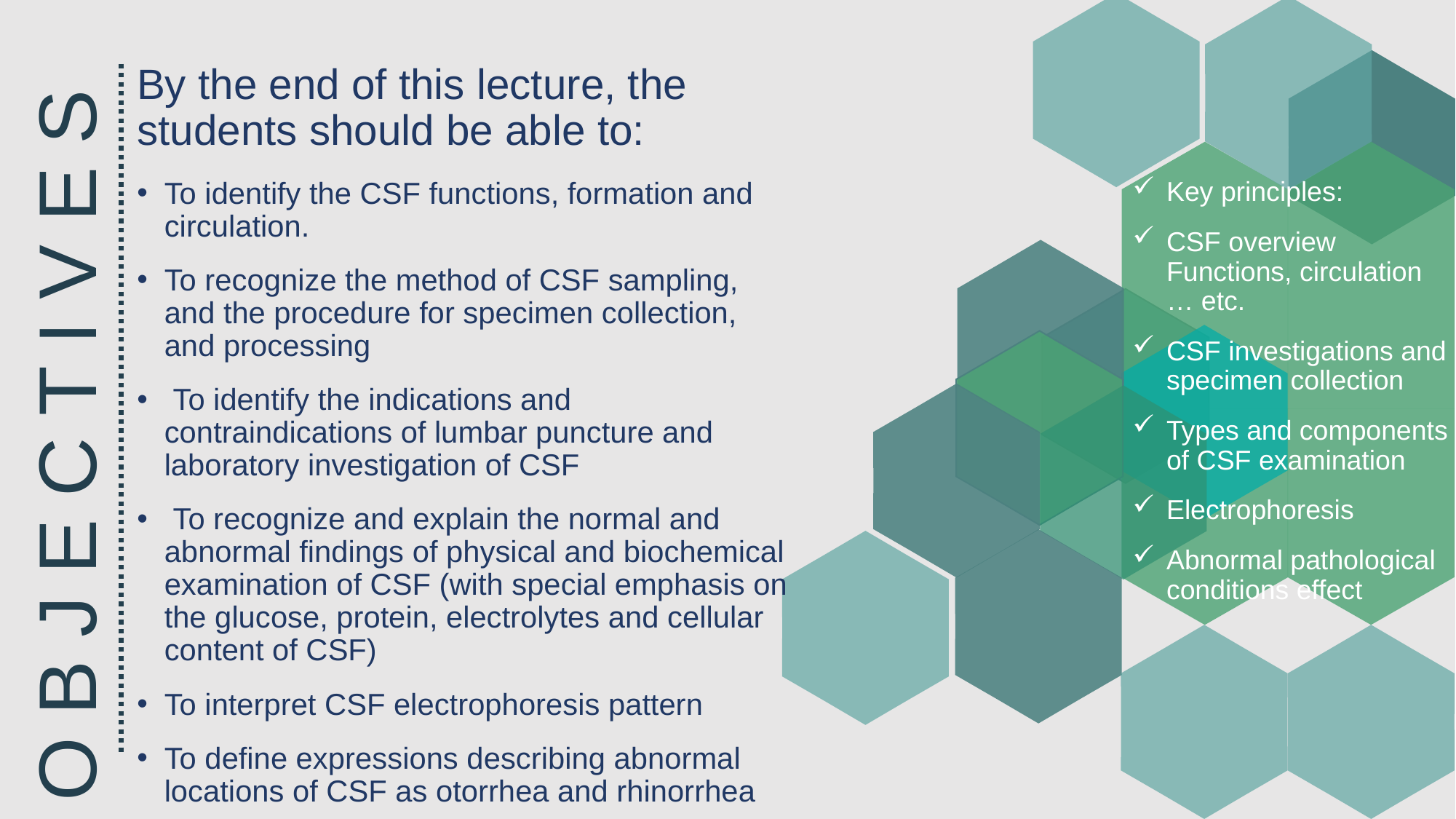

By the end of this lecture, the students should be able to:
To identify the CSF functions, formation and circulation.
To recognize the method of CSF sampling, and the procedure for specimen collection, and processing
 To identify the indications and contraindications of lumbar puncture and laboratory investigation of CSF
 To recognize and explain the normal and abnormal findings of physical and biochemical examination of CSF (with special emphasis on the glucose, protein, electrolytes and cellular content of CSF)
To interpret CSF electrophoresis pattern
To define expressions describing abnormal locations of CSF as otorrhea and rhinorrhea
Key principles:
CSF overview Functions, circulation … etc.
CSF investigations and specimen collection
Types and components of CSF examination
Electrophoresis
Abnormal pathological conditions effect